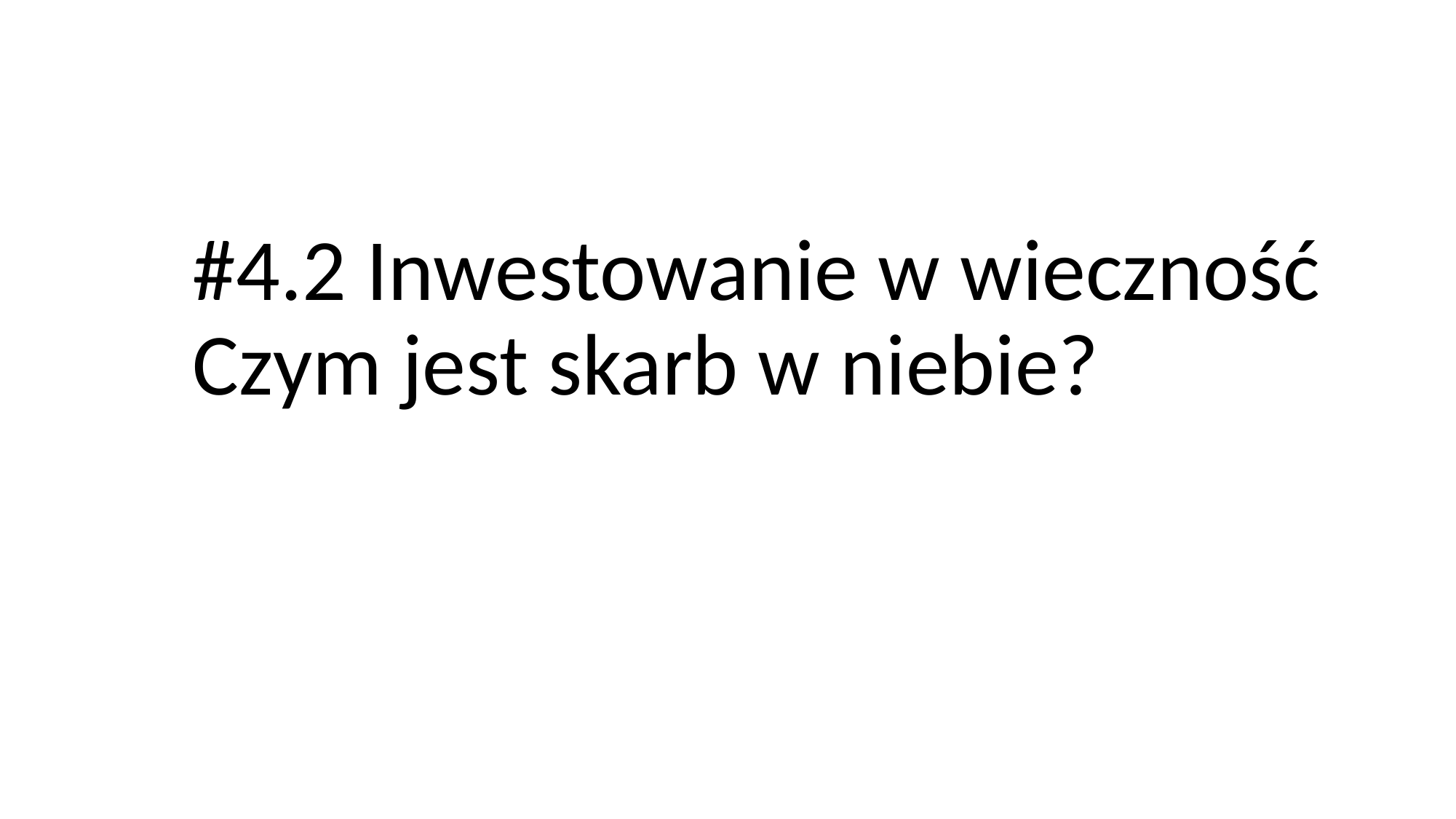

# #4.2 Inwestowanie w wieczność Czym jest skarb w niebie?